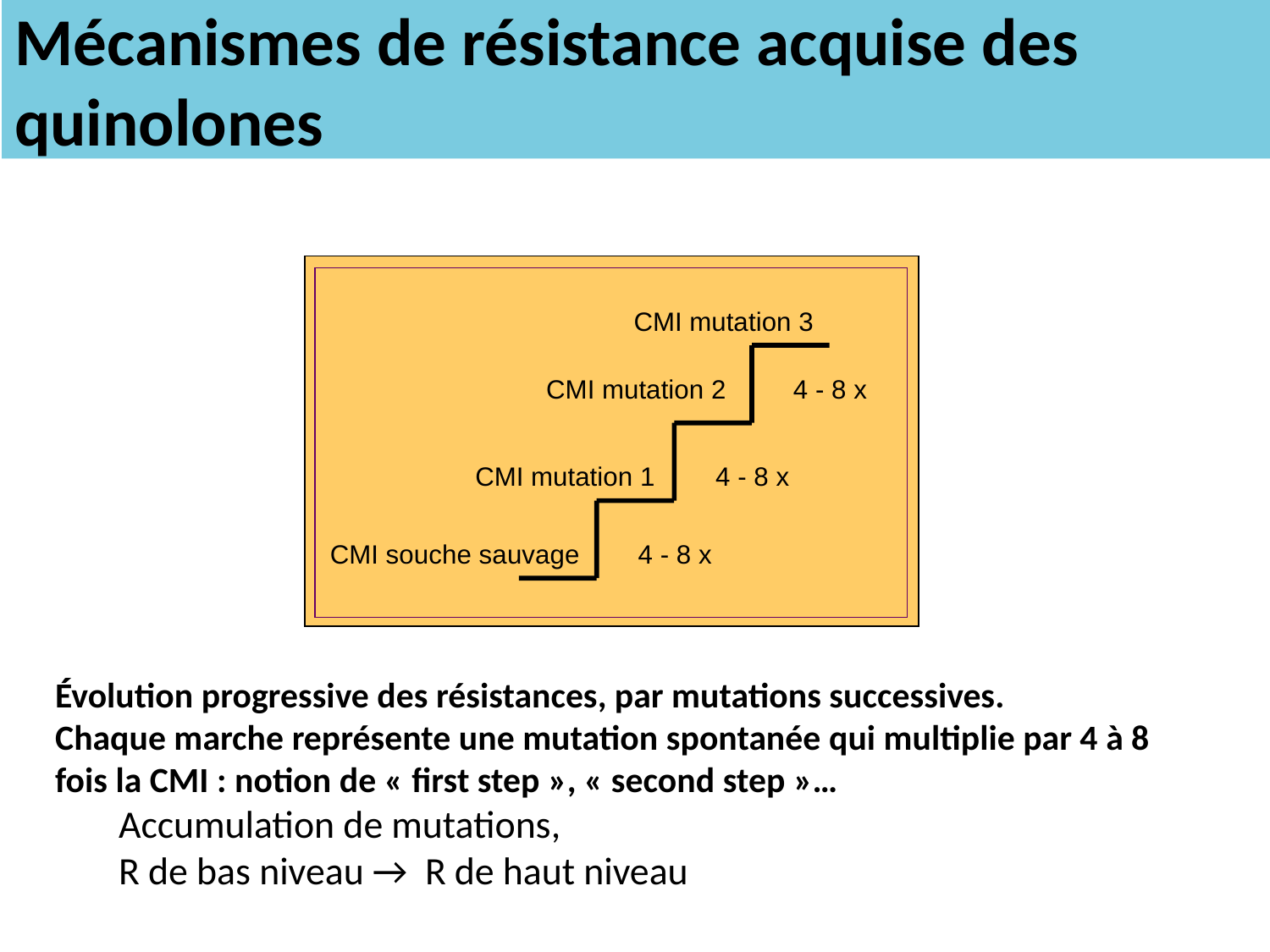

# Mécanismes de résistance acquise des quinolones

CMI mutation 3

CMI mutation 2
4 - 8 x

CMI mutation 1
4 - 8 x

CMI souche sauvage
4 - 8 x

Évolution progressive des résistances, par mutations successives.
Chaque marche représente une mutation spontanée qui multiplie par 4 à 8 fois la CMI : notion de « first step », « second step »…
Accumulation de mutations,
R de bas niveau →  R de haut niveau